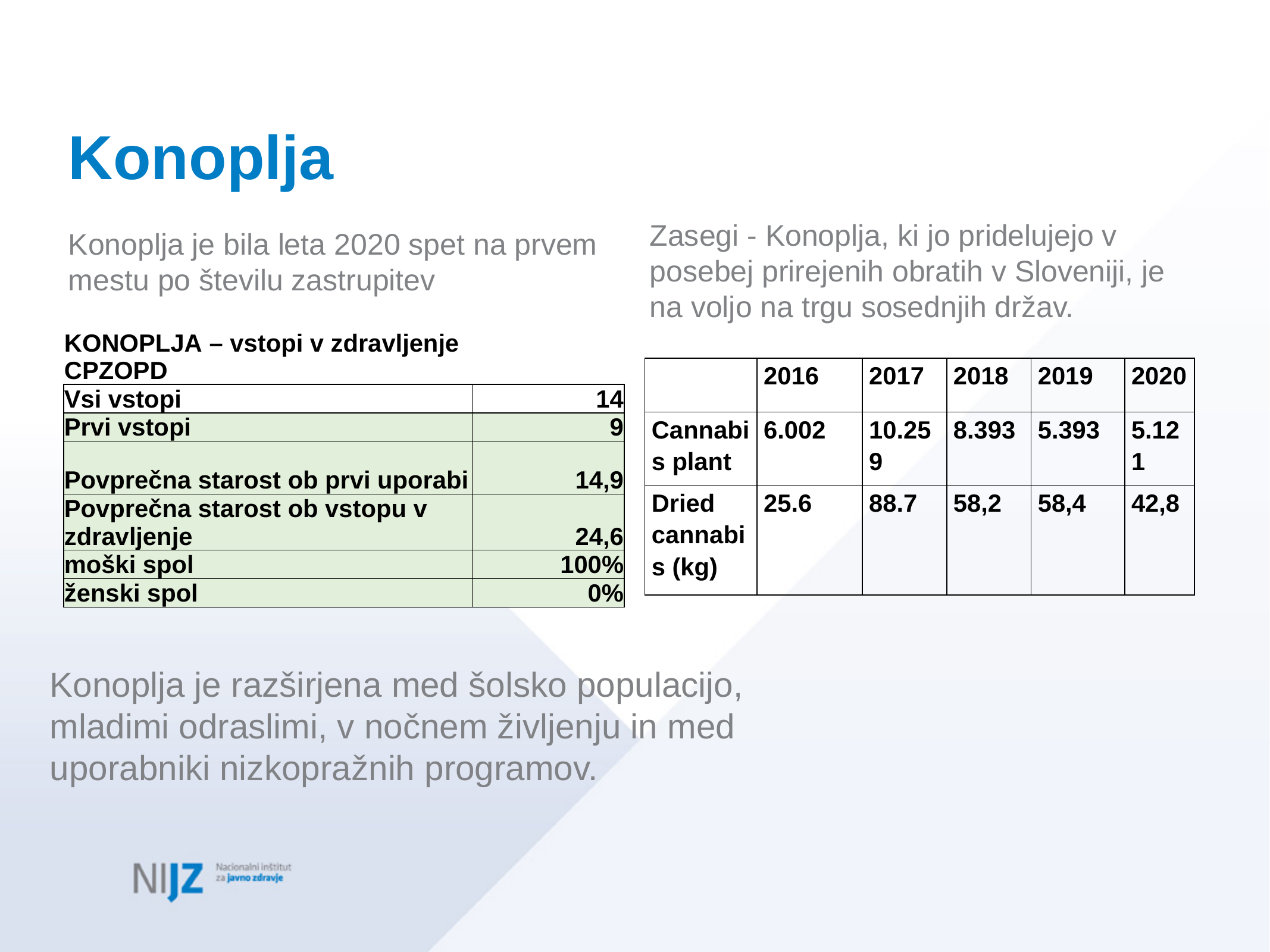

# Konoplja
Konoplja je bila leta 2020 spet na prvem mestu po številu zastrupitev
Zasegi - Konoplja, ki jo pridelujejo v posebej prirejenih obratih v Sloveniji, je na voljo na trgu sosednjih držav.
| KONOPLJA – vstopi v zdravljenje CPZOPD |  |
| --- | --- |
| Vsi vstopi | 14 |
| Prvi vstopi | 9 |
| Povprečna starost ob prvi uporabi | 14,9 |
| Povprečna starost ob vstopu v zdravljenje | 24,6 |
| moški spol | 100% |
| ženski spol | 0% |
|  | 2016 | 2017 | 2018 | 2019 | 2020 |
| --- | --- | --- | --- | --- | --- |
| Cannabis plant | 6.002 | 10.259 | 8.393 | 5.393 | 5.121 |
| Dried cannabis (kg) | 25.6 | 88.7 | 58,2 | 58,4 | 42,8 |
Konoplja je razširjena med šolsko populacijo,
mladimi odraslimi, v nočnem življenju in med
uporabniki nizkopražnih programov.